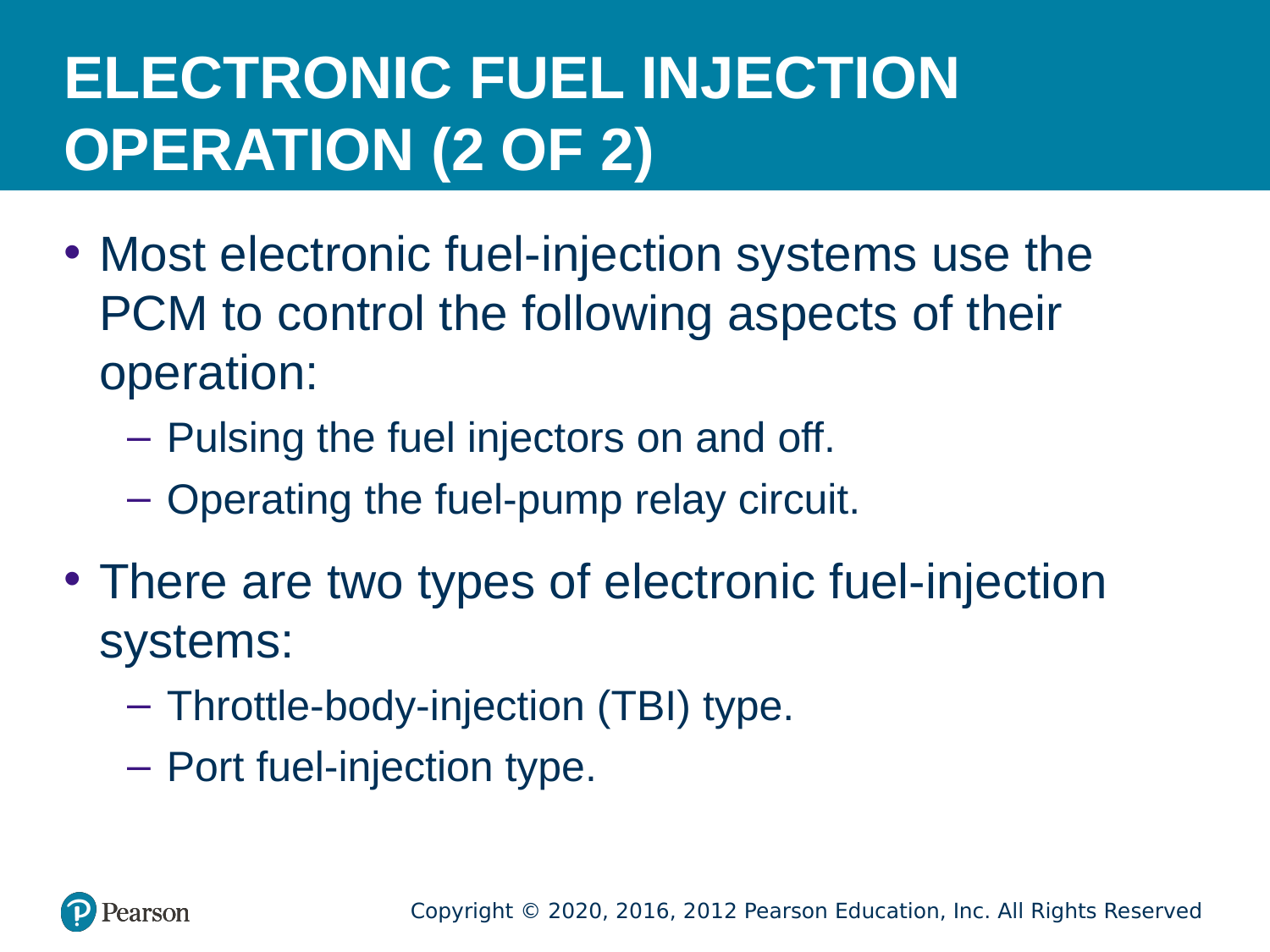

# ELECTRONIC FUEL INJECTION OPERATION (2 OF 2)
Most electronic fuel-injection systems use the PCM to control the following aspects of their operation:
Pulsing the fuel injectors on and off.
Operating the fuel-pump relay circuit.
There are two types of electronic fuel-injection systems:
Throttle-body-injection (TBI) type.
Port fuel-injection type.